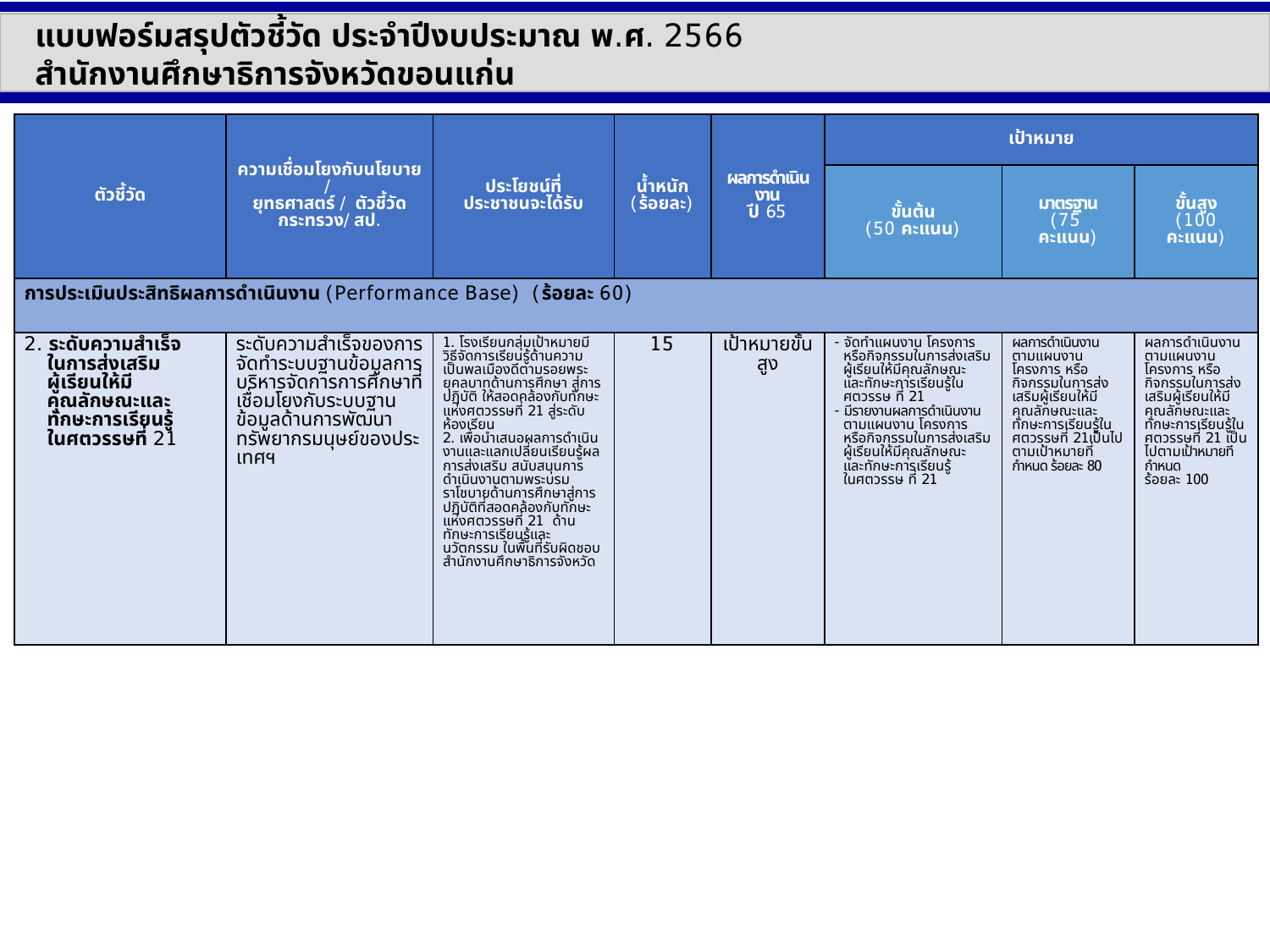

แบบฟอร์มสรุปตัวชี้วัด ประจำปีงบประมาณ พ.ศ. 2566
สำนักงานศึกษาธิการจังหวัดขอนแก่น
| ตัวชี้วัด | ความเชื่อมโยงกับนโยบาย / ยุทธศาสตร์ / ตัวชี้วัด กระทรวง/สป. | ประโยชน์ที่ ประชาชนจะได้รับ | น้ำหนัก (ร้อยละ) | ผลการดำเนินงาน ปี 65 | เป้าหมาย |  |  |
| --- | --- | --- | --- | --- | --- | --- | --- |
|  |  |  |  |  | ขั้นต้น (50 คะแนน) | มาตรฐาน (75 คะแนน) | ขั้นสูง (100 คะแนน) |
| การประเมินประสิทธิผลการดำเนินงาน (Performance Base) (ร้อยละ 60) |  |  |  |  |  |  |  |
| 2. ระดับความสำเร็จ ในการส่งเสริม ผู้เรียนให้มี คุณลักษณะและ ทักษะการเรียนรู้ ในศตวรรษที่ 21 | ระดับความสำเร็จของการจัดทำระบบฐานข้อมูลการบริหารจัดการการศึกษาที่เชื่อมโยงกับระบบฐานข้อมูลด้านการพัฒนาทรัพยากรมนุษย์ของประเทศฯ | 1. โรงเรียนกลุ่มเป้าหมายมีวิธีจัดการเรียนรู้ด้านความเป็นพลเมืองดีตามรอยพระยุคลบาทด้านการศึกษา สู่การปฏิบัติ ให้สอดคล้องกับทักษะแห่งศตวรรษที่ 21 สู่ระดับห้องเรียน 2. เพื่อนำเสนอผลการดำเนินงานและแลกเปลี่ยนเรียนรู้ผลการส่งเสริม สนับสนุนการดำเนินงานตามพระบรมราโชบายด้านการศึกษาสู่การปฏิบัติที่สอดคล้องกับทักษะแห่งศตวรรษที่ 21 ด้านทักษะการเรียนรู้และนวัตกรรม ในพื้นที่รับผิดชอบสำนักงานศึกษาธิการจังหวัด | 15 | เป้าหมายขั้นสูง | - จัดทำแผนงาน โครงการ หรือกิจกรรมในการส่งเสริม ผู้เรียนให้มีคุณลักษณะ และทักษะการเรียนรู้ใน ศตวรรษ ที่ 21 - มีรายงานผลการดำเนินงาน ตามแผนงาน โครงการ หรือกิจกรรมในการส่งเสริม ผู้เรียนให้มีคุณลักษณะ และทักษะการเรียนรู้ ในศตวรรษ ที่ 21 | ผลการดำเนินงาน ตามแผนงาน โครงการ หรือกิจกรรมในการส่งเสริมผู้เรียนให้มีคุณลักษณะและทักษะการเรียนรู้ในศตวรรษที่ 21เป็นไปตามเป้าหมายที่กำหนด ร้อยละ 80 | ผลการดำเนินงาน ตามแผนงาน โครงการ หรือกิจกรรมในการส่งเสริมผู้เรียนให้มีคุณลักษณะและทักษะการเรียนรู้ในศตวรรษที่ 21 เป็นไปตามเป้าหมายทีกำหนด ร้อยละ 100 |